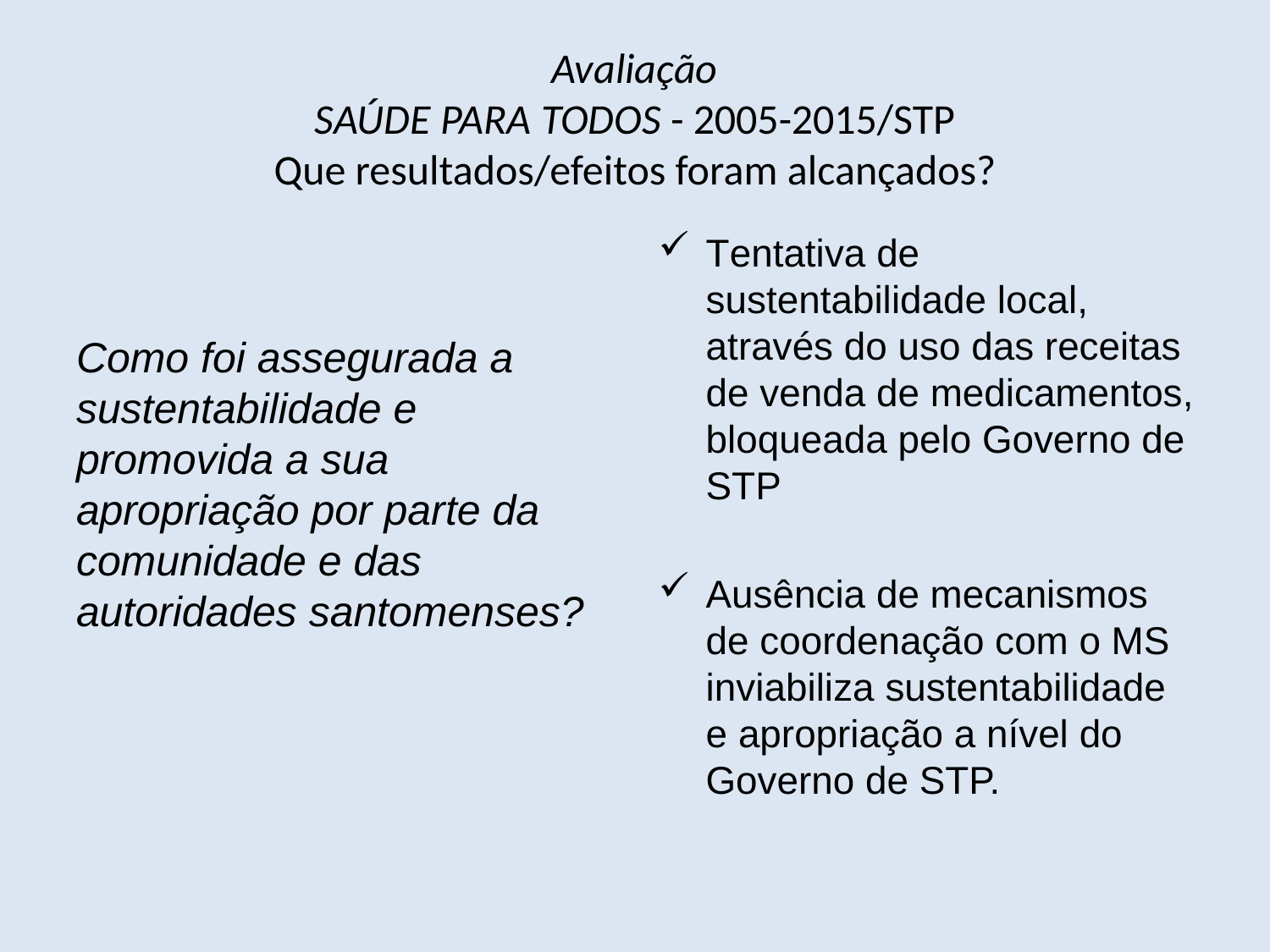

# Avaliação SAÚDE PARA TODOS - 2005-2015/STP Que resultados/efeitos foram alcançados?

Como foi assegurada a sustentabilidade e promovida a sua apropriação por parte da comunidade e das autoridades santomenses?
Tentativa de sustentabilidade local, através do uso das receitas de venda de medicamentos, bloqueada pelo Governo de STP

Ausência de mecanismos de coordenação com o MS inviabiliza sustentabilidade e apropriação a nível do Governo de STP.